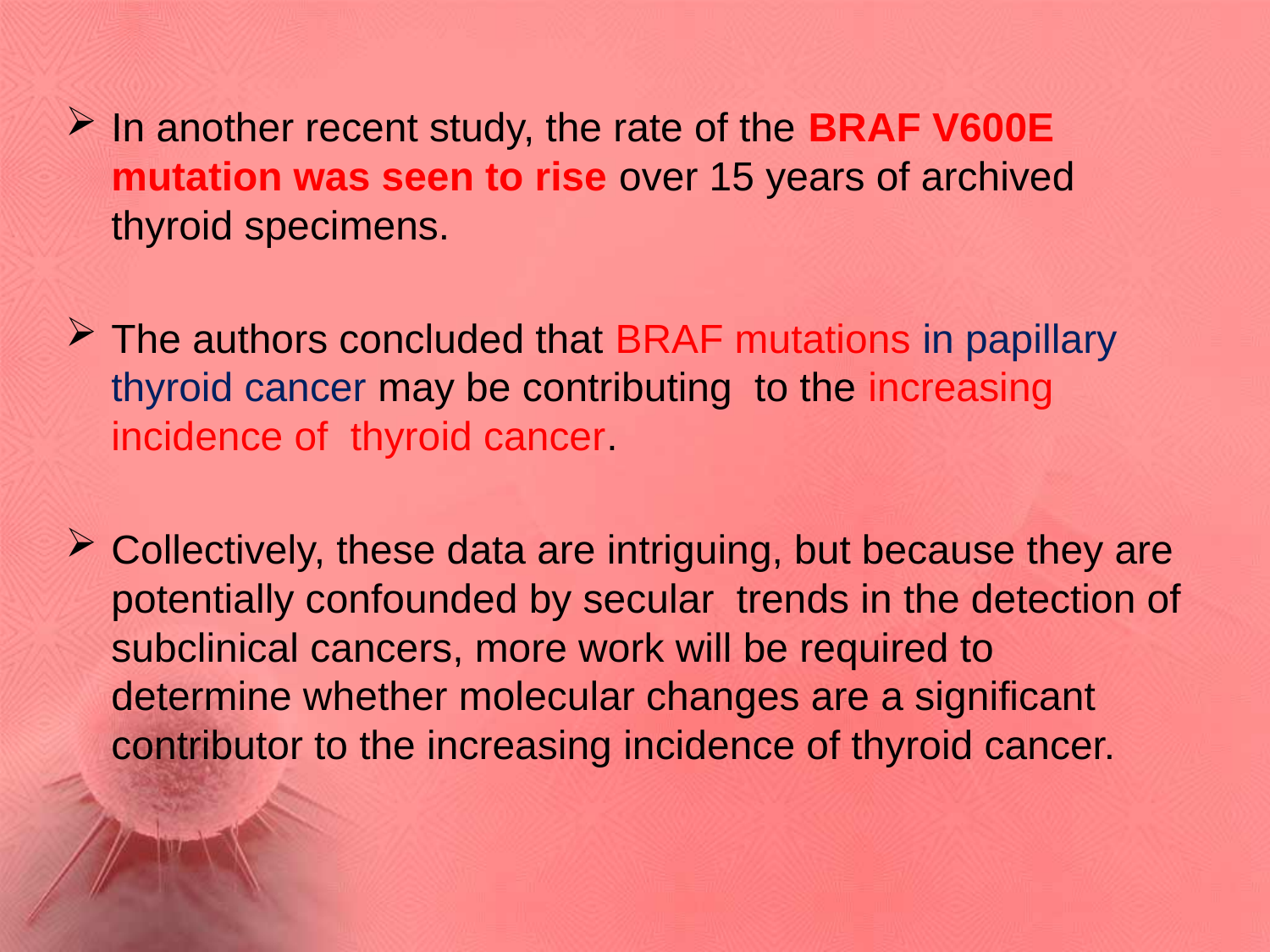

In another recent study, the rate of the BRAF V600E mutation was seen to rise over 15 years of archived thyroid specimens.

The authors concluded that BRAF mutations in papillary thyroid cancer may be contributing  to the increasing incidence of  thyroid cancer.

Collectively, these data are intriguing, but because they are potentially confounded by secular  trends in the detection of subclinical cancers, more work will be required to determine whether molecular changes are a significant contributor to the increasing incidence of thyroid cancer.